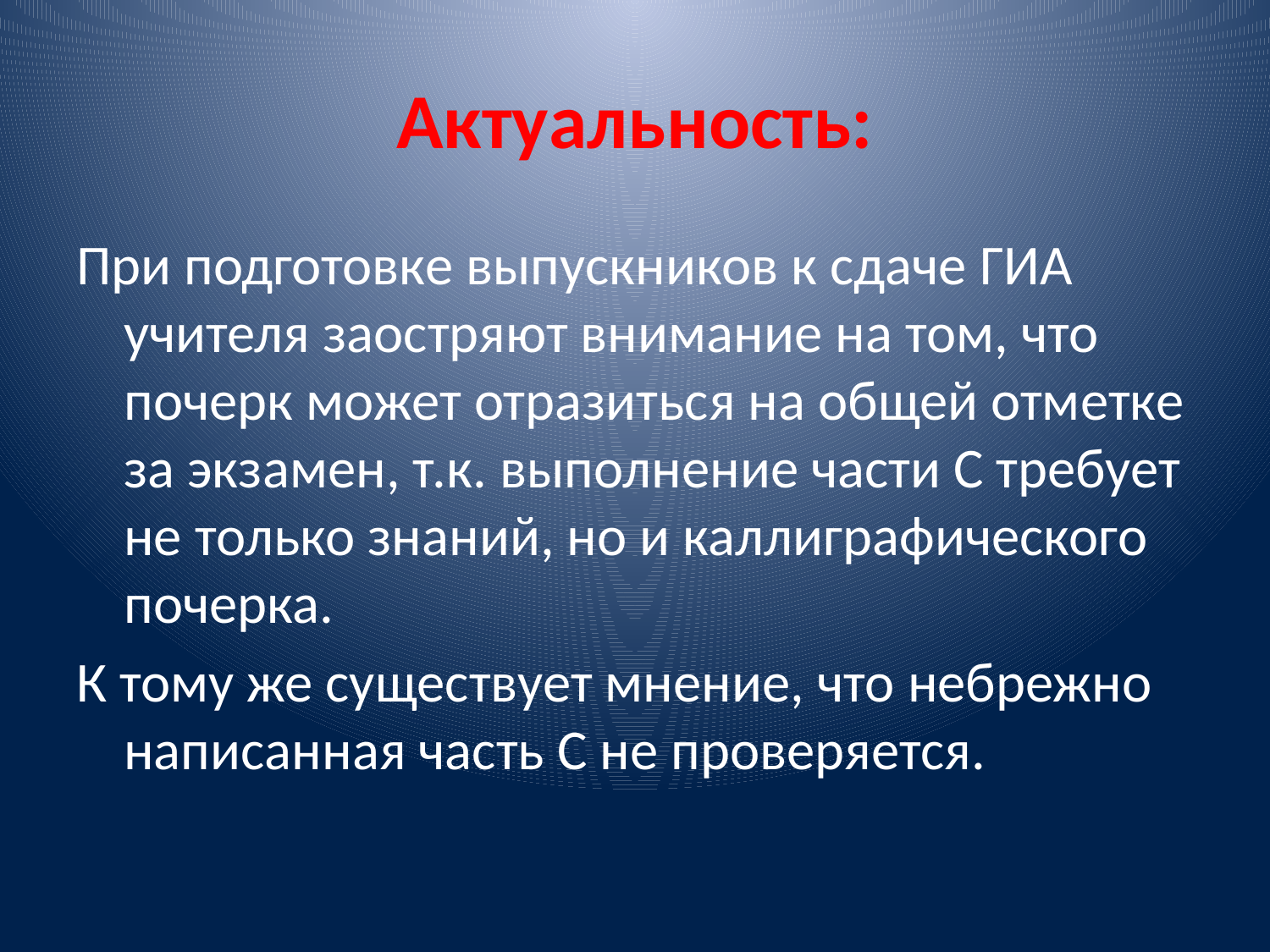

# Актуальность:
При подготовке выпускников к сдаче ГИА учителя заостряют внимание на том, что почерк может отразиться на общей отметке за экзамен, т.к. выполнение части С требует не только знаний, но и каллиграфического  почерка.
К тому же существует мнение, что небрежно написанная часть С не проверяется.